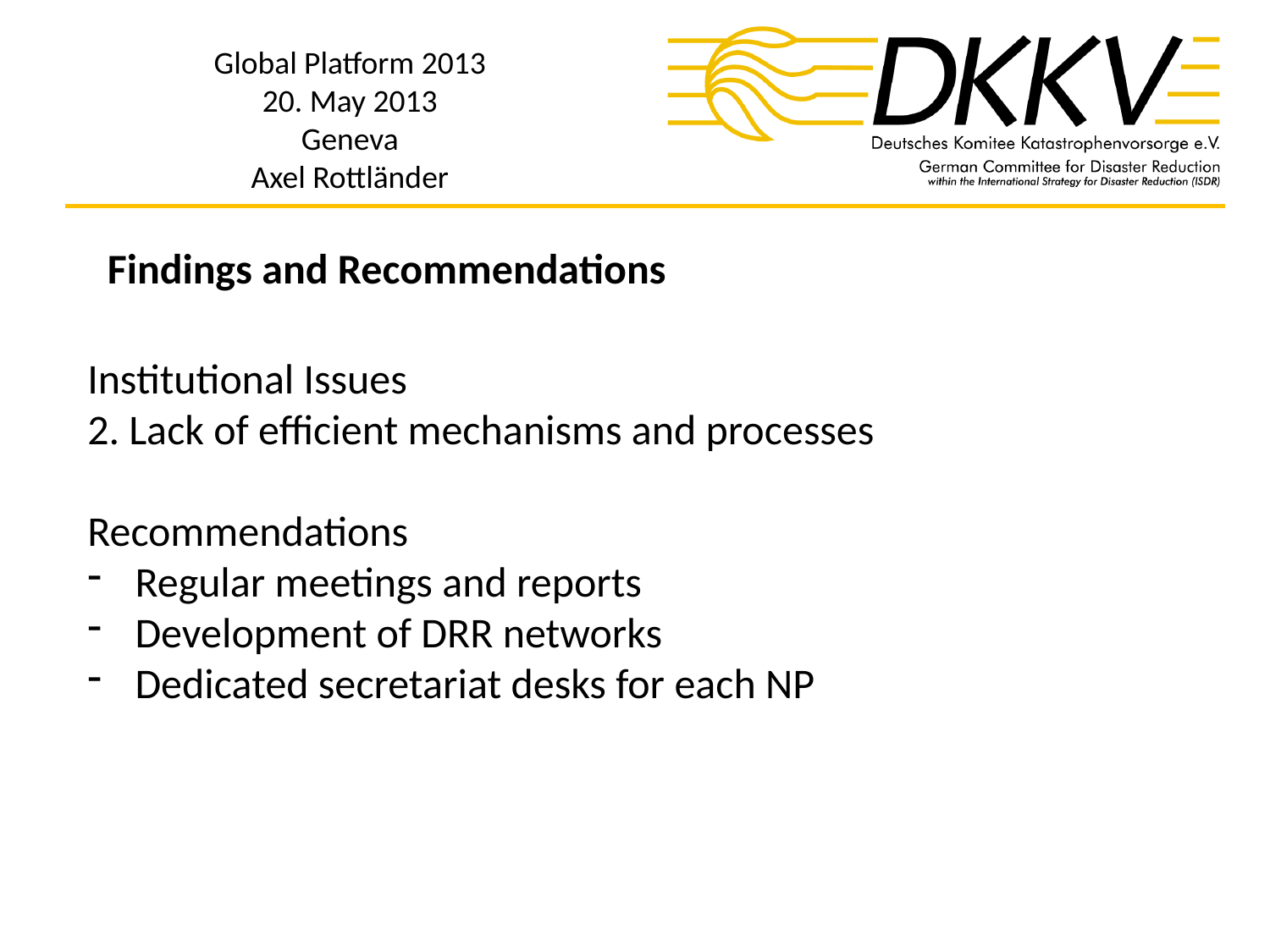

Findings and Recommendations

Institutional Issues
2. Lack of efficient mechanisms and processes

Recommendations
Regular meetings and reports
Development of DRR networks
Dedicated secretariat desks for each NP